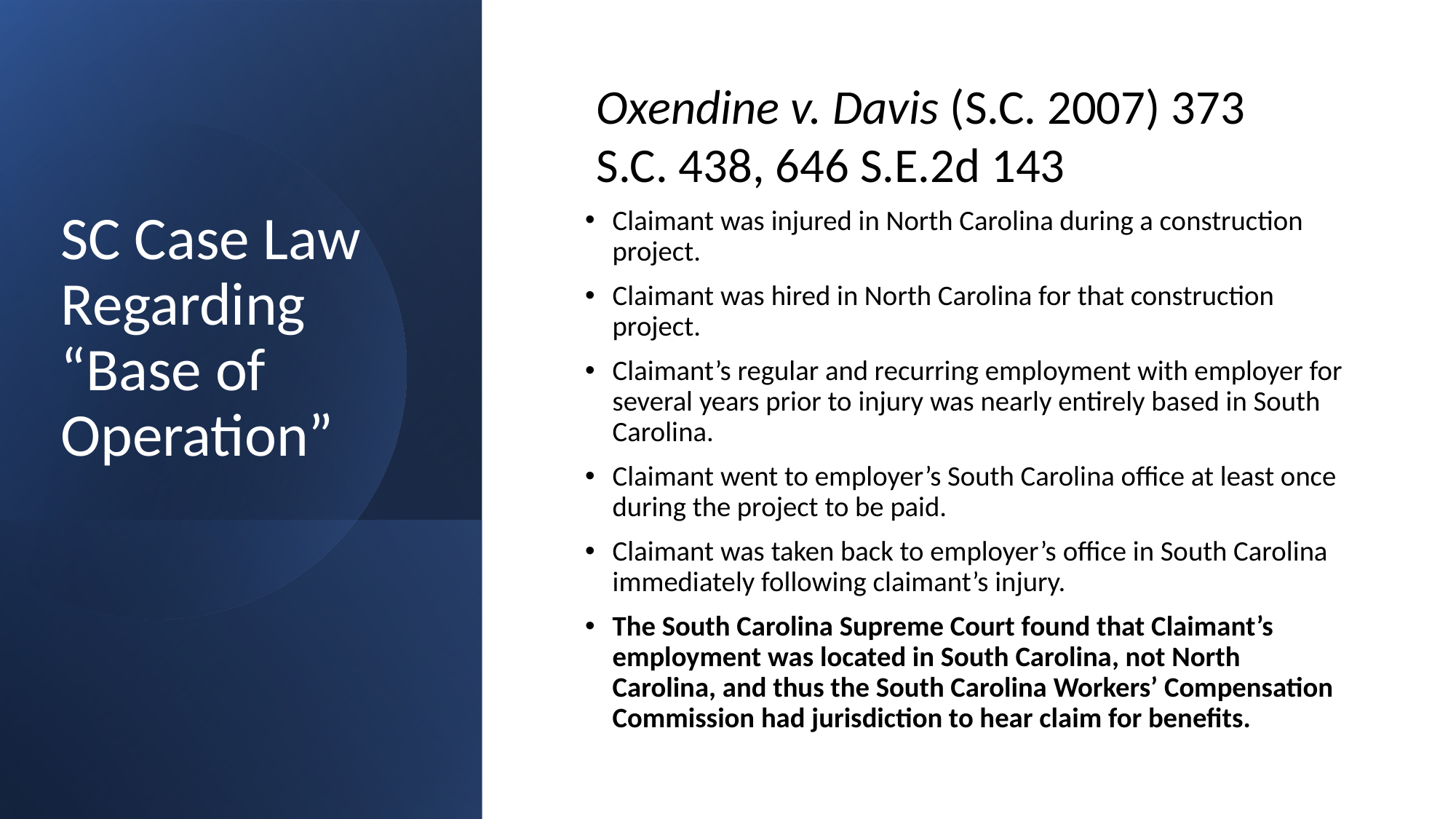

# SC Case Law Regarding “Base of Operation”
Oxendine v. Davis (S.C. 2007) 373 S.C. 438, 646 S.E.2d 143

Claimant was injured in North Carolina during a construction project.
Claimant was hired in North Carolina for that construction project.
Claimant’s regular and recurring employment with employer for several years prior to injury was nearly entirely based in South Carolina.
Claimant went to employer’s South Carolina office at least once during the project to be paid.
Claimant was taken back to employer’s office in South Carolina immediately following claimant’s injury.
The South Carolina Supreme Court found that Claimant’s employment was located in South Carolina, not North Carolina, and thus the South Carolina Workers’ Compensation Commission had jurisdiction to hear claim for benefits.